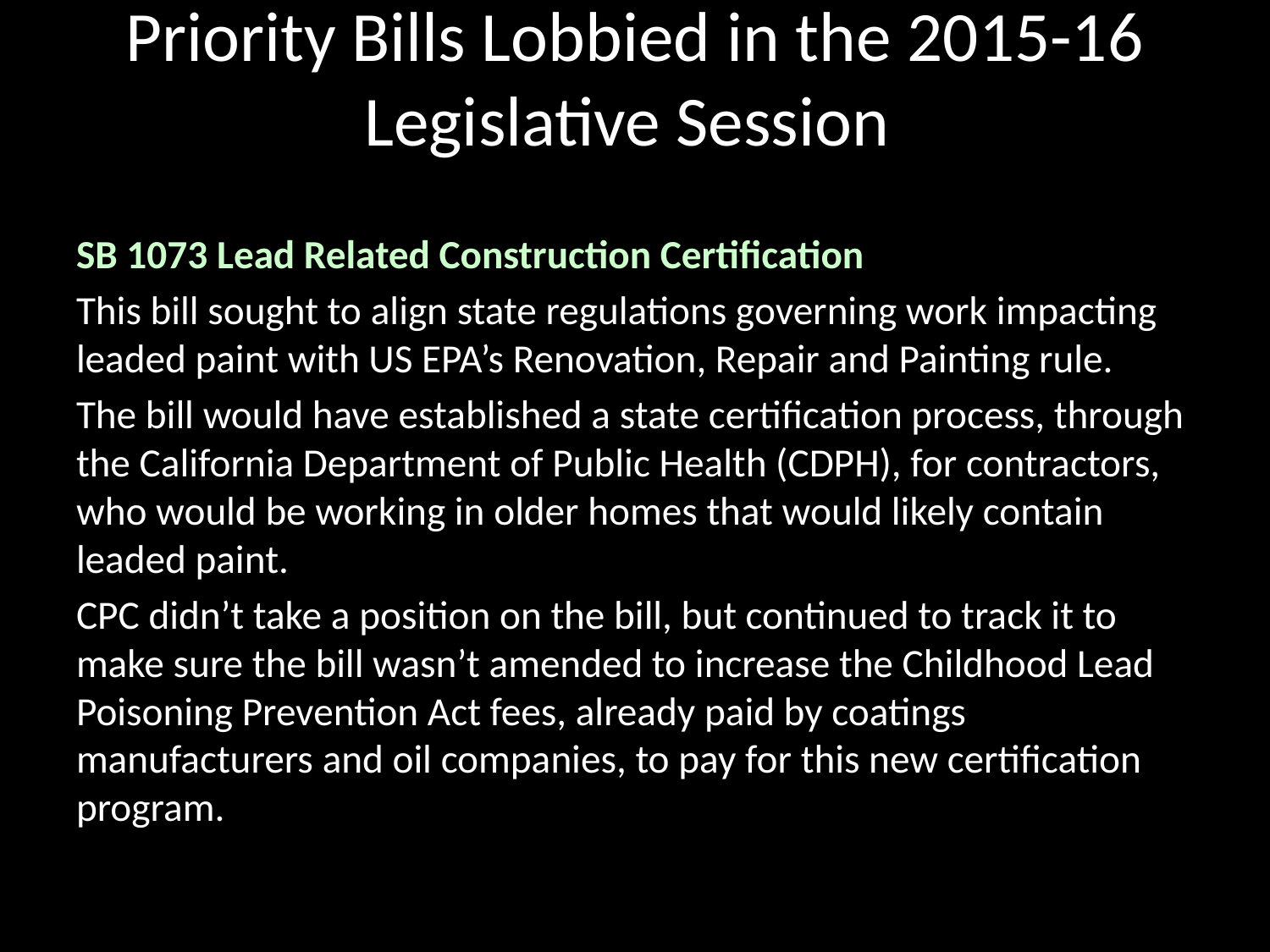

# Priority Bills Lobbied in the 2015-16 Legislative Session
SB 1073 Lead Related Construction Certification
This bill sought to align state regulations governing work impacting leaded paint with US EPA’s Renovation, Repair and Painting rule.
The bill would have established a state certification process, through the California Department of Public Health (CDPH), for contractors, who would be working in older homes that would likely contain leaded paint.
CPC didn’t take a position on the bill, but continued to track it to make sure the bill wasn’t amended to increase the Childhood Lead Poisoning Prevention Act fees, already paid by coatings manufacturers and oil companies, to pay for this new certification program.